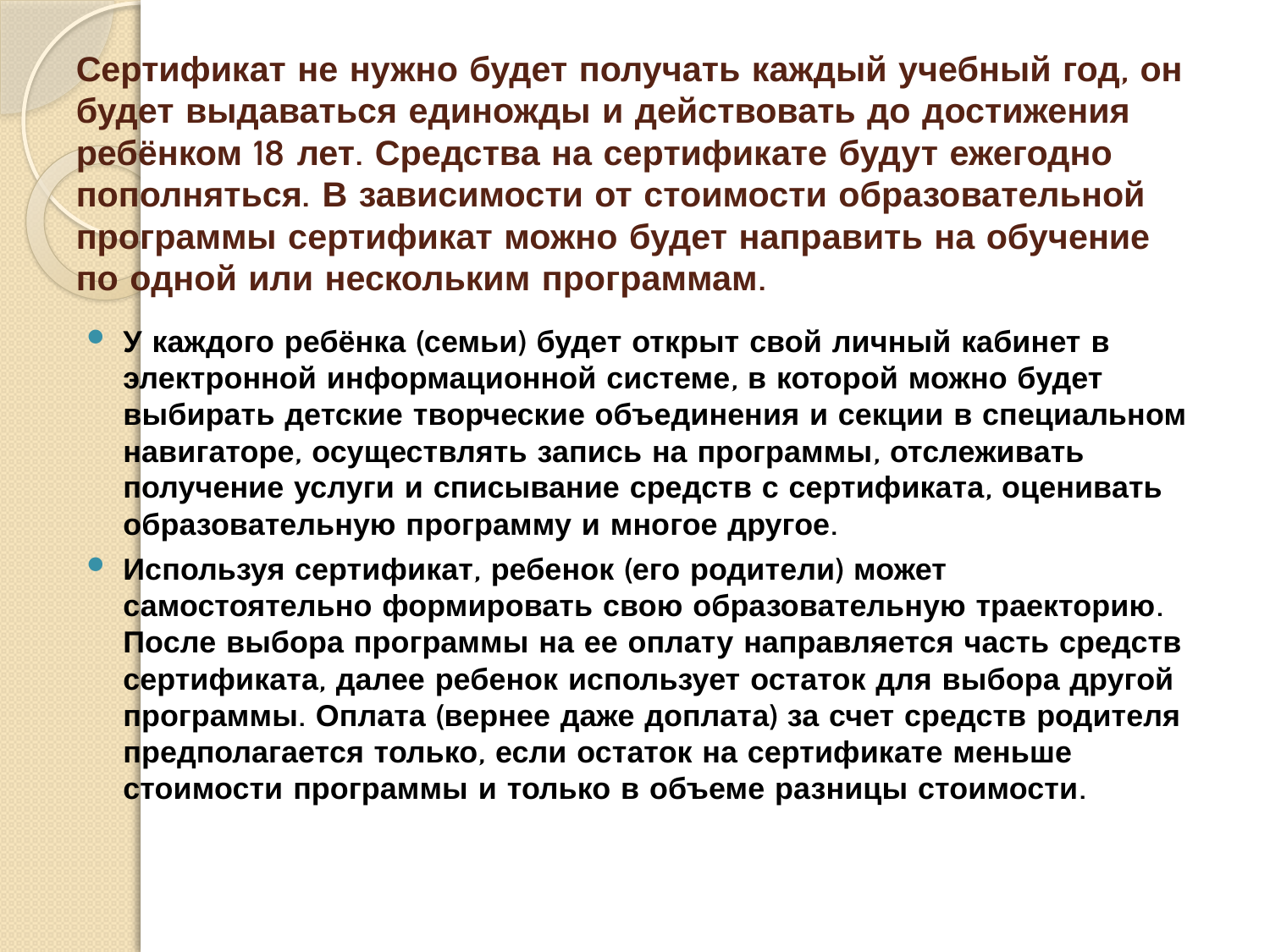

# Сертификат не нужно будет получать каждый учебный год, он будет выдаваться единожды и действовать до достижения ребёнком 18 лет. Средства на сертификате будут ежегодно пополняться. В зависимости от стоимости образовательной программы сертификат можно будет направить на обучение по одной или нескольким программам.
У каждого ребёнка (семьи) будет открыт свой личный кабинет в электронной информационной системе, в которой можно будет выбирать детские творческие объединения и секции в специальном навигаторе, осуществлять запись на программы, отслеживать получение услуги и списывание средств с сертификата, оценивать образовательную программу и многое другое.
Используя сертификат, ребенок (его родители) может самостоятельно формировать свою образовательную траекторию. После выбора программы на ее оплату направляется часть средств сертификата, далее ребенок использует остаток для выбора другой программы. Оплата (вернее даже доплата) за счет средств родителя предполагается только, если остаток на сертификате меньше стоимости программы и только в объеме разницы стоимости.